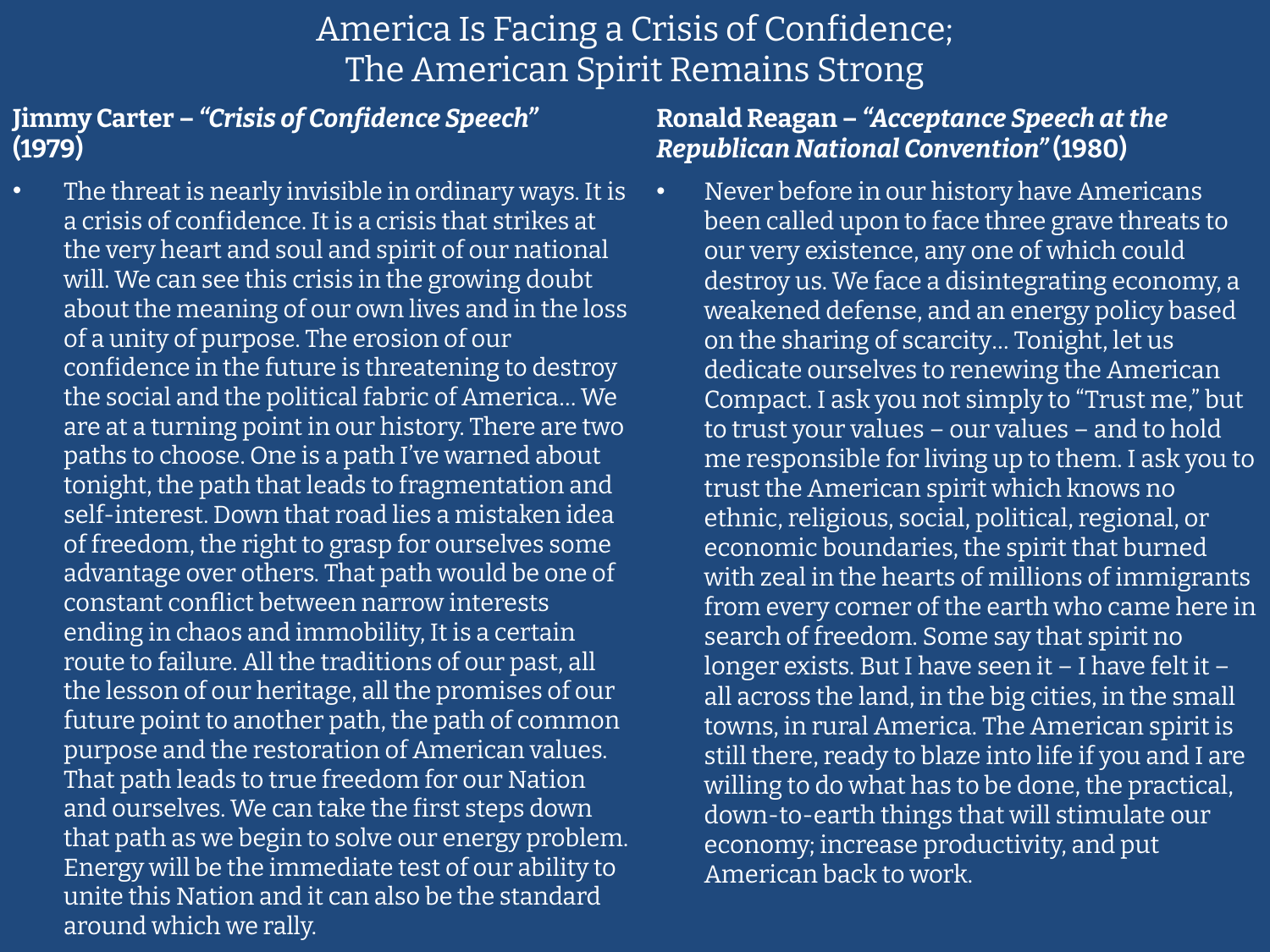

# America Is Facing a Crisis of Confidence; The American Spirit Remains Strong
Jimmy Carter – “Crisis of Confidence Speech” (1979)
Ronald Reagan – “Acceptance Speech at the Republican National Convention” (1980)
The threat is nearly invisible in ordinary ways. It is a crisis of confidence. It is a crisis that strikes at the very heart and soul and spirit of our national will. We can see this crisis in the growing doubt about the meaning of our own lives and in the loss of a unity of purpose. The erosion of our confidence in the future is threatening to destroy the social and the political fabric of America… We are at a turning point in our history. There are two paths to choose. One is a path I’ve warned about tonight, the path that leads to fragmentation and self-interest. Down that road lies a mistaken idea of freedom, the right to grasp for ourselves some advantage over others. That path would be one of constant conflict between narrow interests ending in chaos and immobility, It is a certain route to failure. All the traditions of our past, all the lesson of our heritage, all the promises of our future point to another path, the path of common purpose and the restoration of American values. That path leads to true freedom for our Nation and ourselves. We can take the first steps down that path as we begin to solve our energy problem. Energy will be the immediate test of our ability to unite this Nation and it can also be the standard around which we rally.
Never before in our history have Americans been called upon to face three grave threats to our very existence, any one of which could destroy us. We face a disintegrating economy, a weakened defense, and an energy policy based on the sharing of scarcity… Tonight, let us dedicate ourselves to renewing the American Compact. I ask you not simply to “Trust me,” but to trust your values – our values – and to hold me responsible for living up to them. I ask you to trust the American spirit which knows no ethnic, religious, social, political, regional, or economic boundaries, the spirit that burned with zeal in the hearts of millions of immigrants from every corner of the earth who came here in search of freedom. Some say that spirit no longer exists. But I have seen it – I have felt it – all across the land, in the big cities, in the small towns, in rural America. The American spirit is still there, ready to blaze into life if you and I are willing to do what has to be done, the practical, down-to-earth things that will stimulate our economy; increase productivity, and put American back to work.